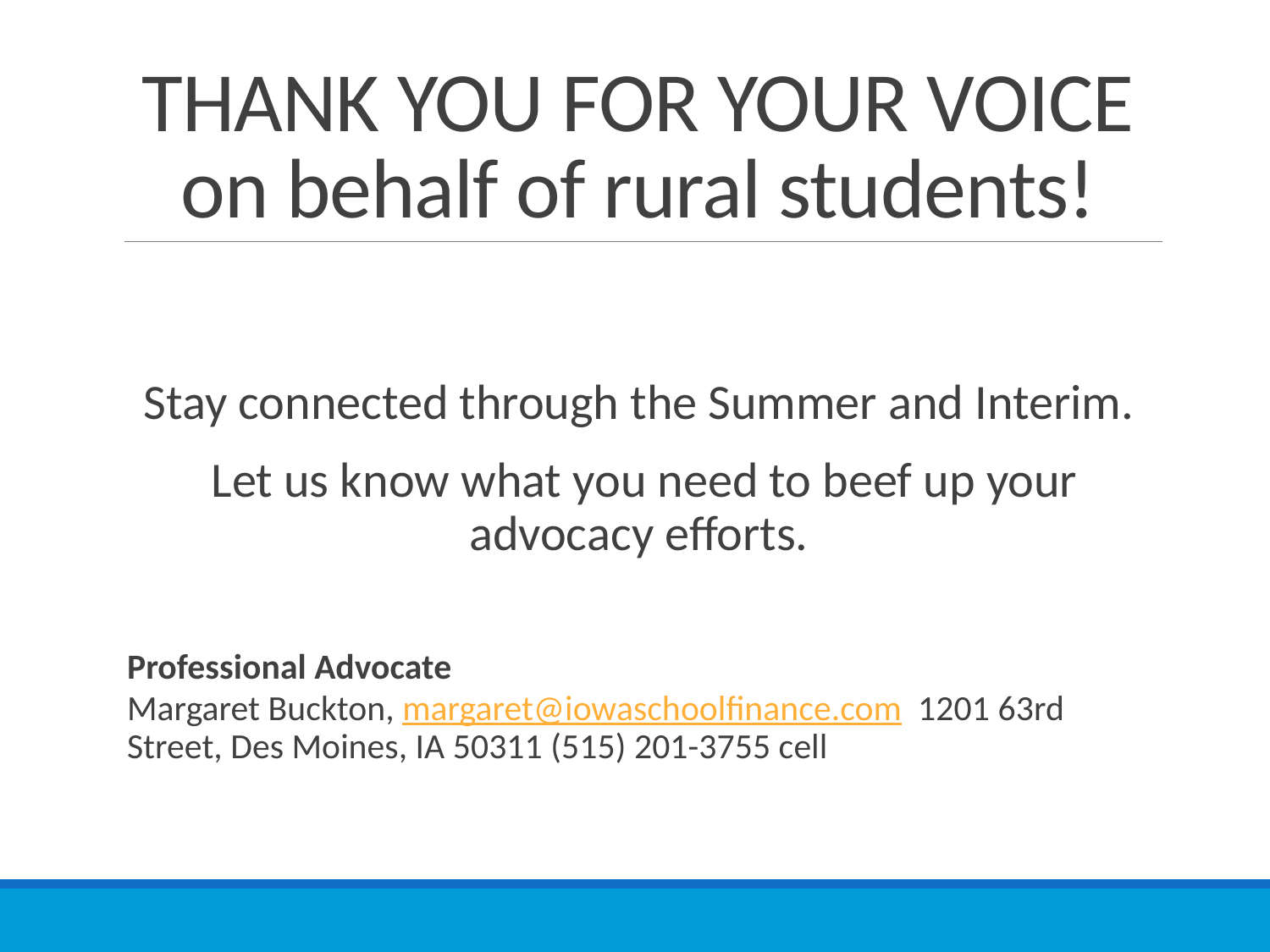

# THANK YOU FOR YOUR VOICE on behalf of rural students!
Stay connected through the Summer and Interim.
Let us know what you need to beef up your advocacy efforts.

Professional Advocate
Margaret Buckton, margaret@iowaschoolfinance.com  1201 63rd Street, Des Moines, IA 50311 (515) 201-3755 cell